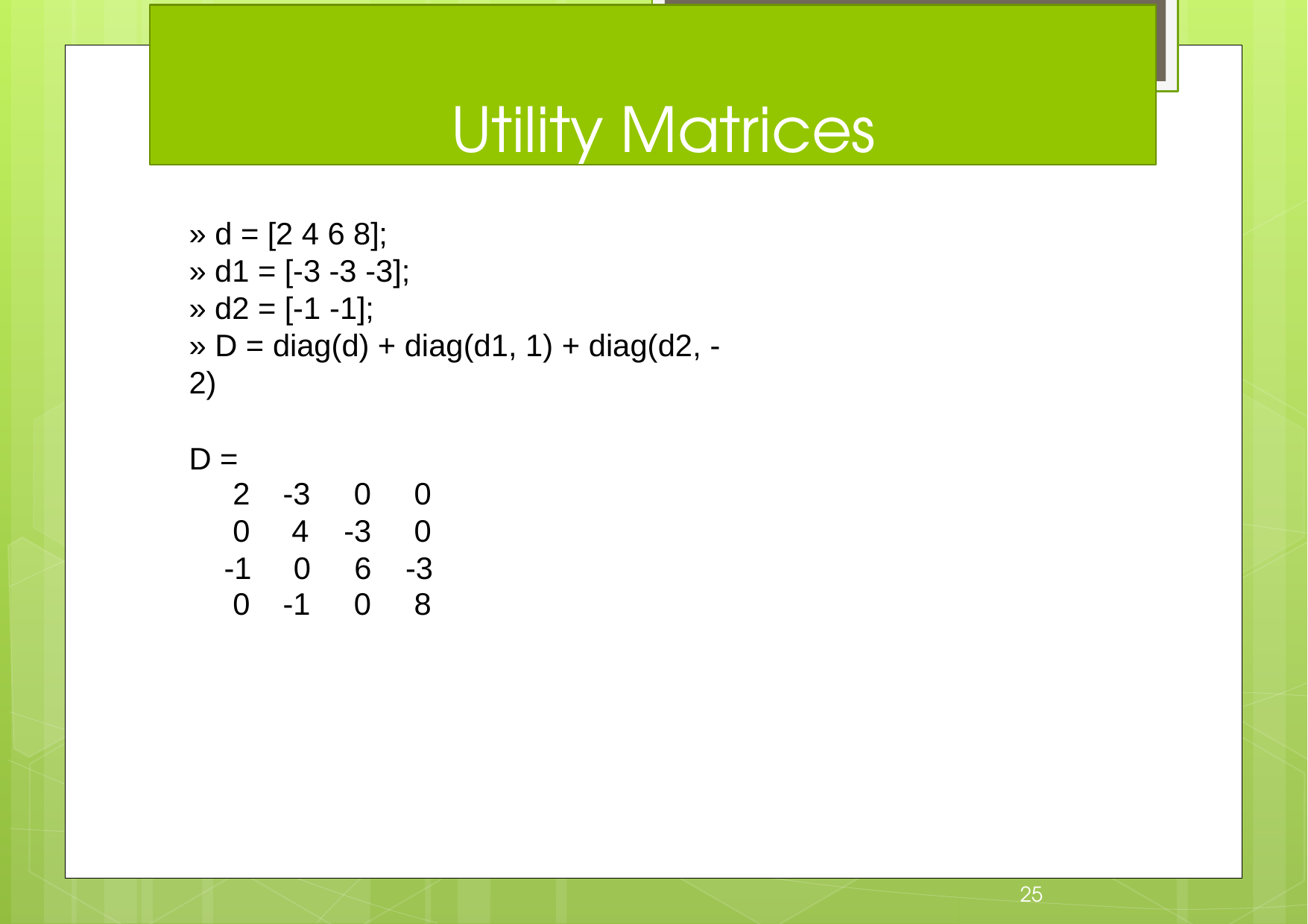

# Utility Matrices
» d = [2 4 6 8];
» d1 = [-3 -3 -3];
» d2 = [-1 -1];
» D = diag(d) + diag(d1, 1) + diag(d2, -2)

D =
| 2 | -3 | 0 | 0 |
| --- | --- | --- | --- |
| 0 | 4 | -3 | 0 |
| -1 | 0 | 6 | -3 |
| 0 | -1 | 0 | 8 |
25